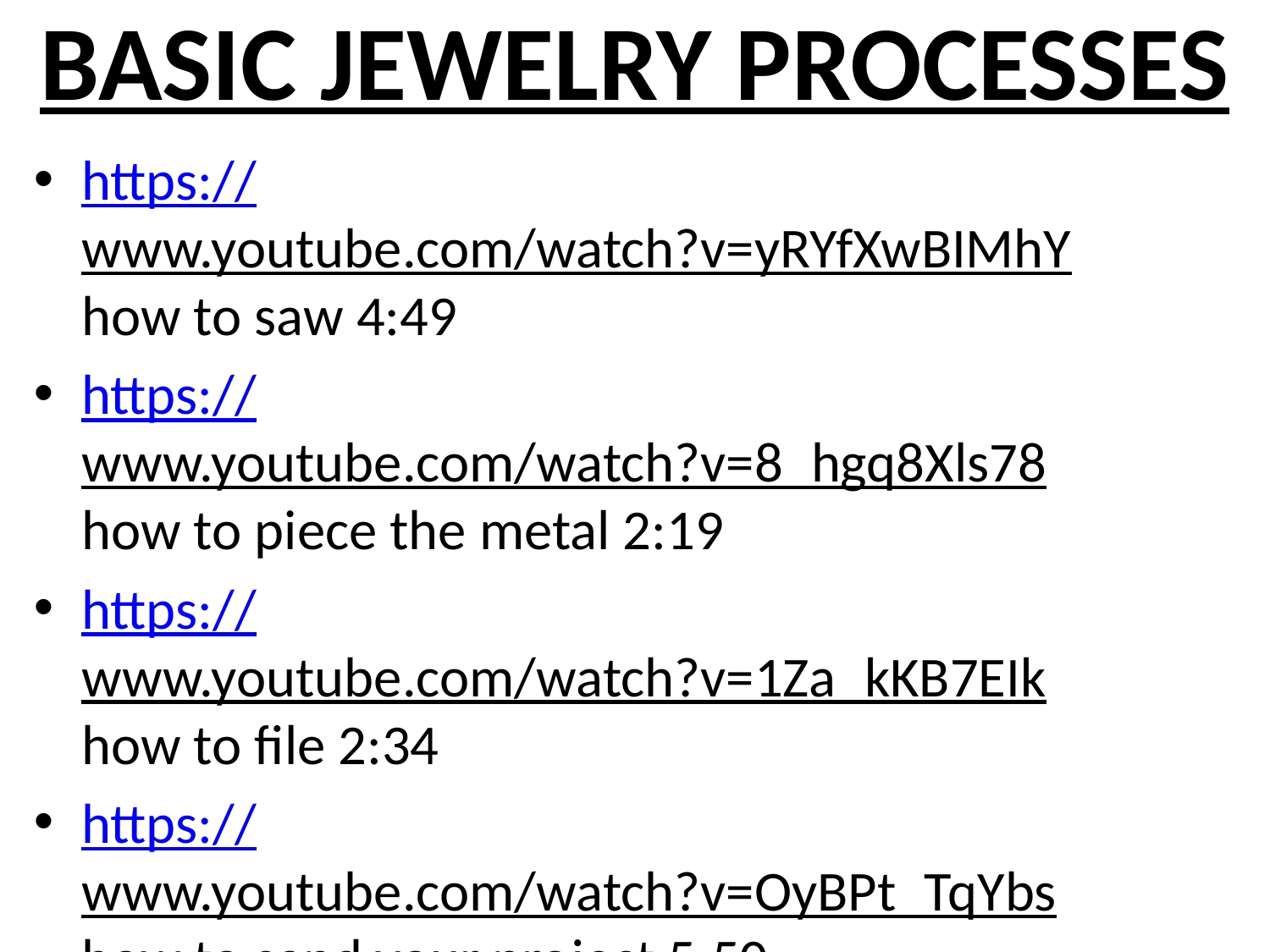

# BASIC JEWELRY PROCESSES
https://www.youtube.com/watch?v=yRYfXwBIMhY  how to saw 4:49
https://www.youtube.com/watch?v=8_hgq8Xls78  how to piece the metal 2:19
https://www.youtube.com/watch?v=1Za_kKB7EIk  how to file 2:34
https://www.youtube.com/watch?v=OyBPt_TqYbs how to sand your project 5:50
https://www.youtube.com/watch?v=mVz5dr7WyUs  how to polish (no sound) 2:09